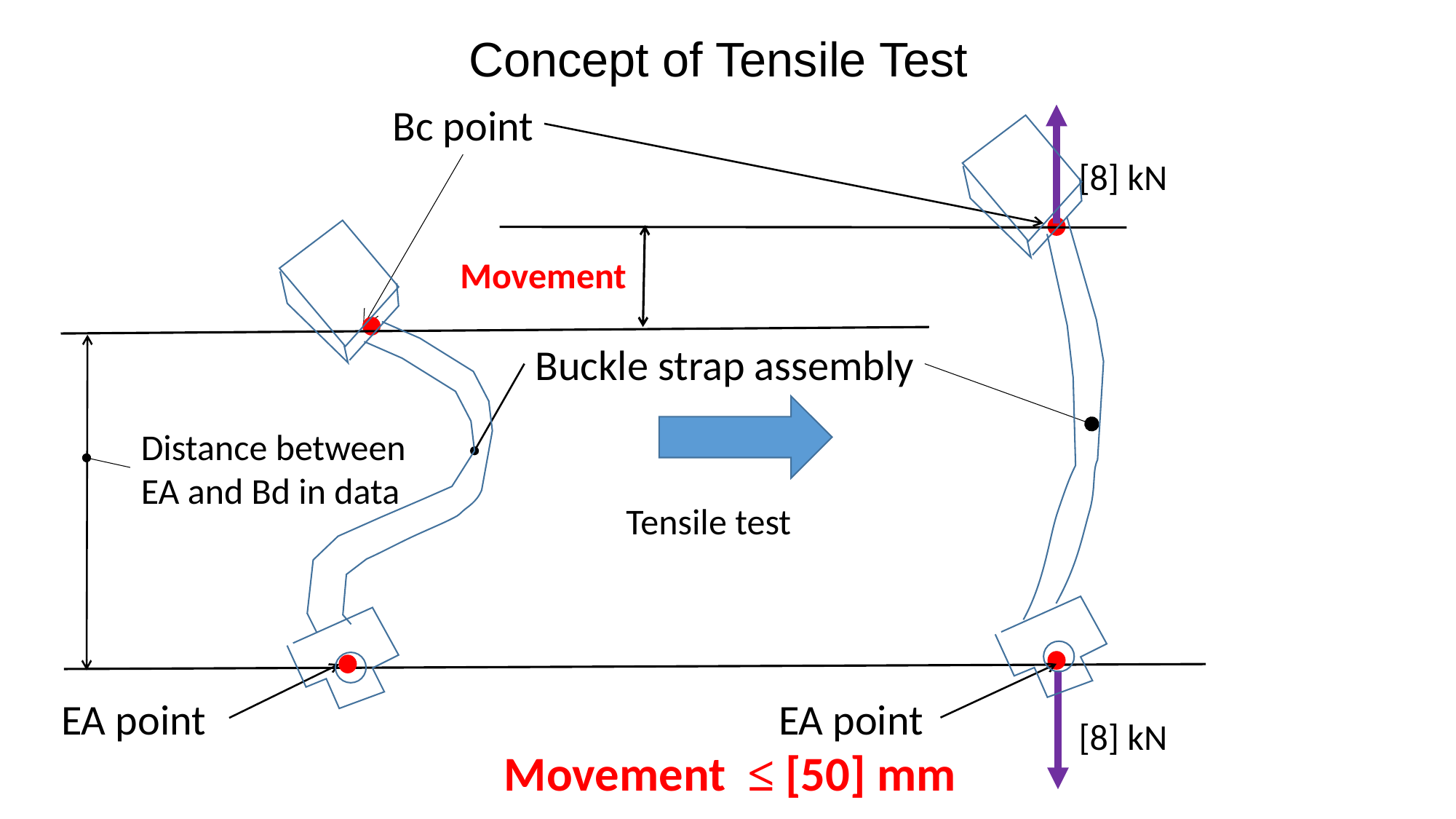

Concept of Tensile Test
Bc point

[8] kN

Movement

Buckle strap assembly

Distance between
EA and Bd in data
Tensile test

EA point
EA point
[8] kN
Movement  ≤ [50] mm